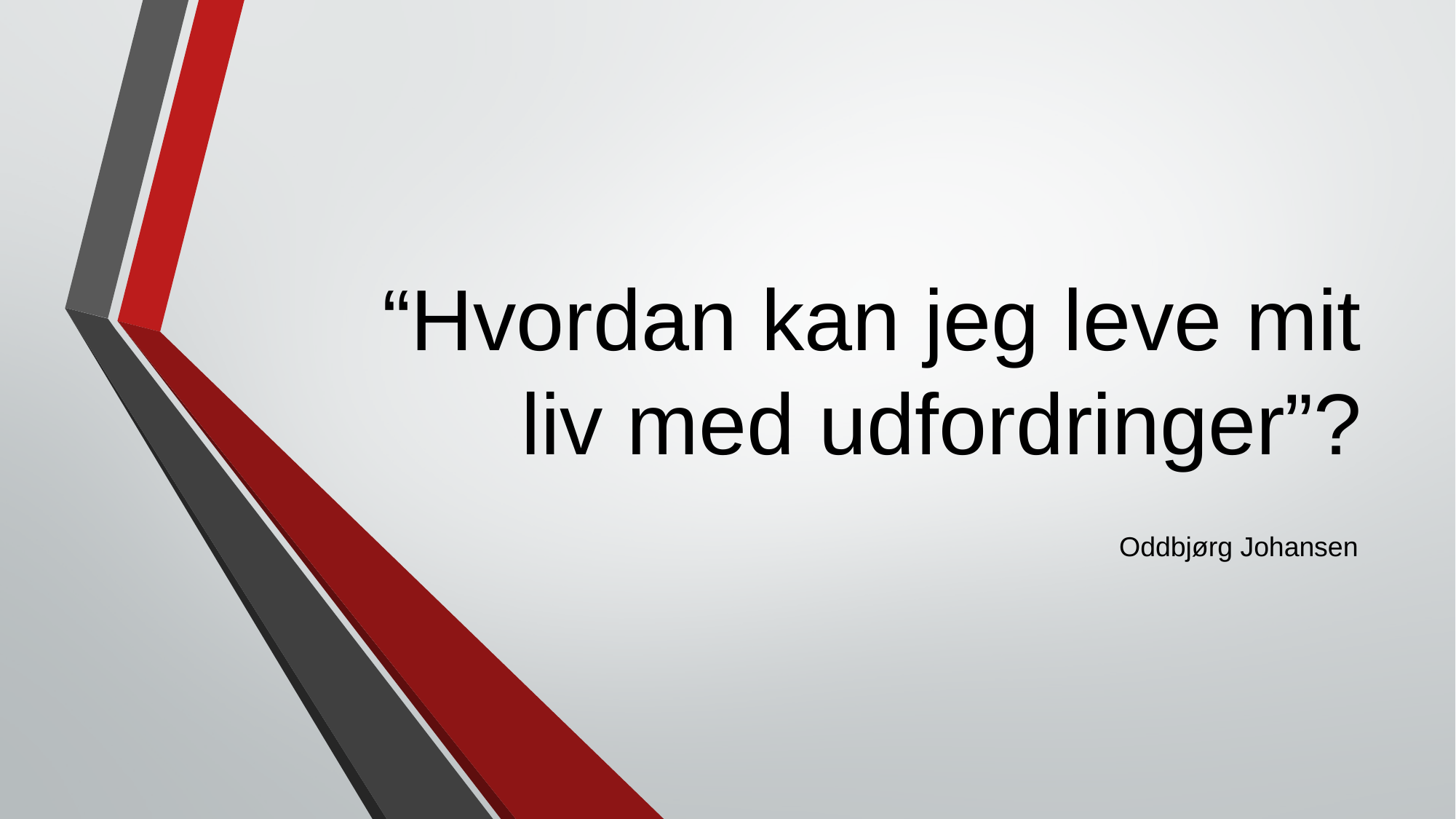

# “Hvordan kan jeg leve mit liv med udfordringer”?

                                                                          Oddbjørg Johansen